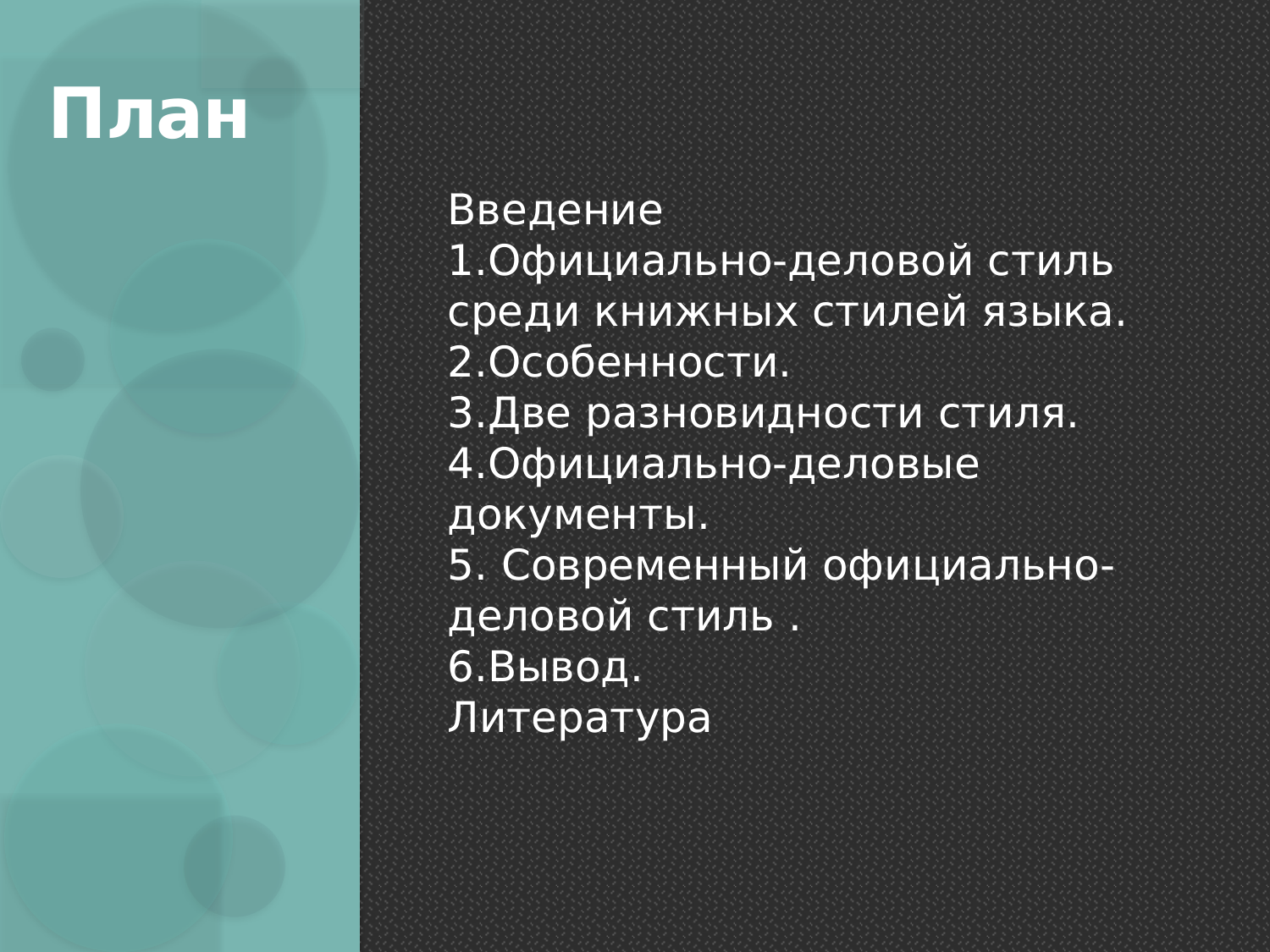

# План
Введение
1.Официально-деловой стиль среди книжных стилей языка.
2.Особенности.
3.Две разновидности стиля.
4.Официально-деловые документы.
5. Современный официально-деловой стиль .
6.Вывод.
Литература